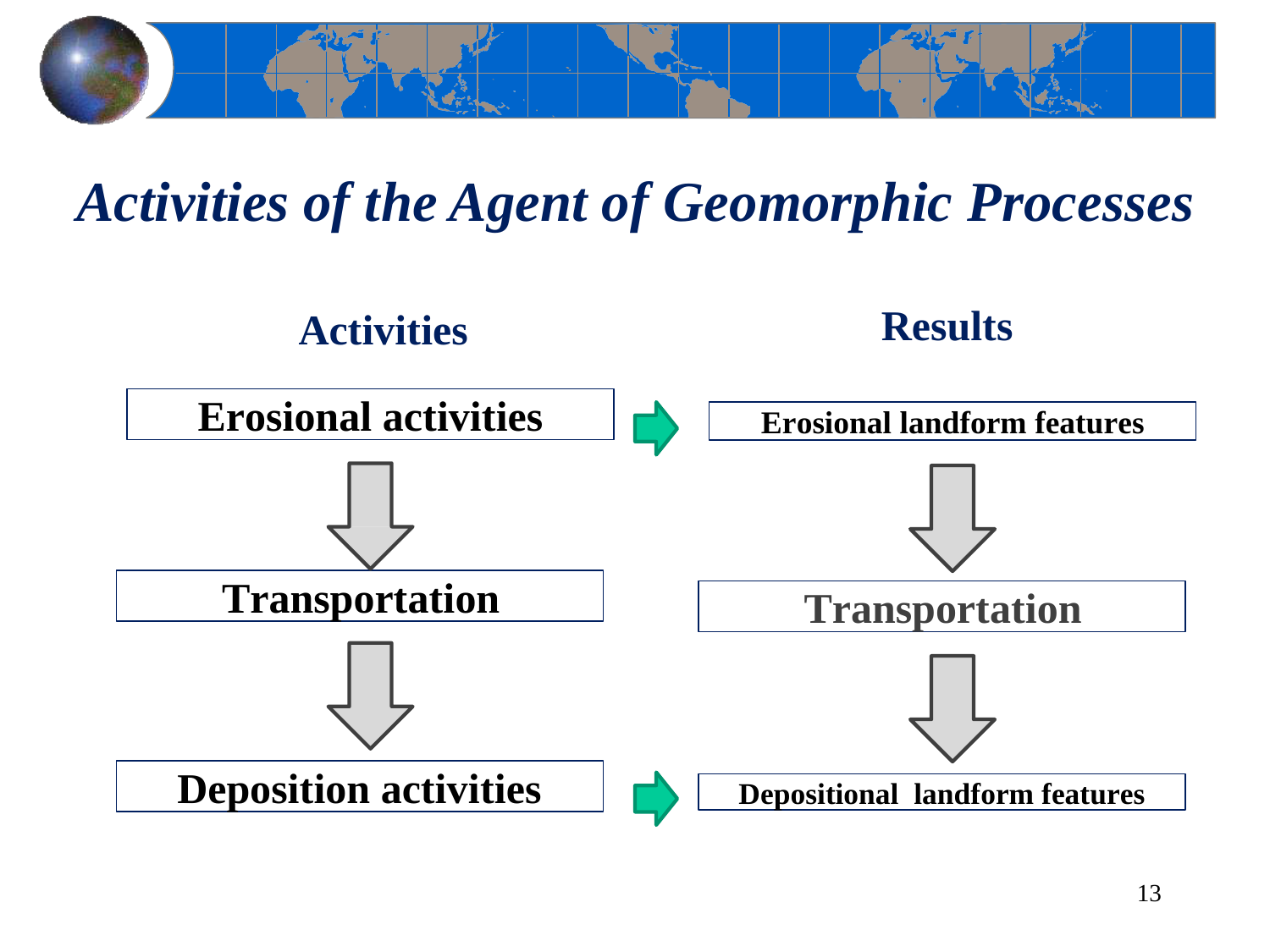

# Activities of the Agent of Geomorphic Processes
Results
Activities
Erosional activities
Erosional landform features

Transportation
Transportation

Deposition activities

Depositional  landform features
13